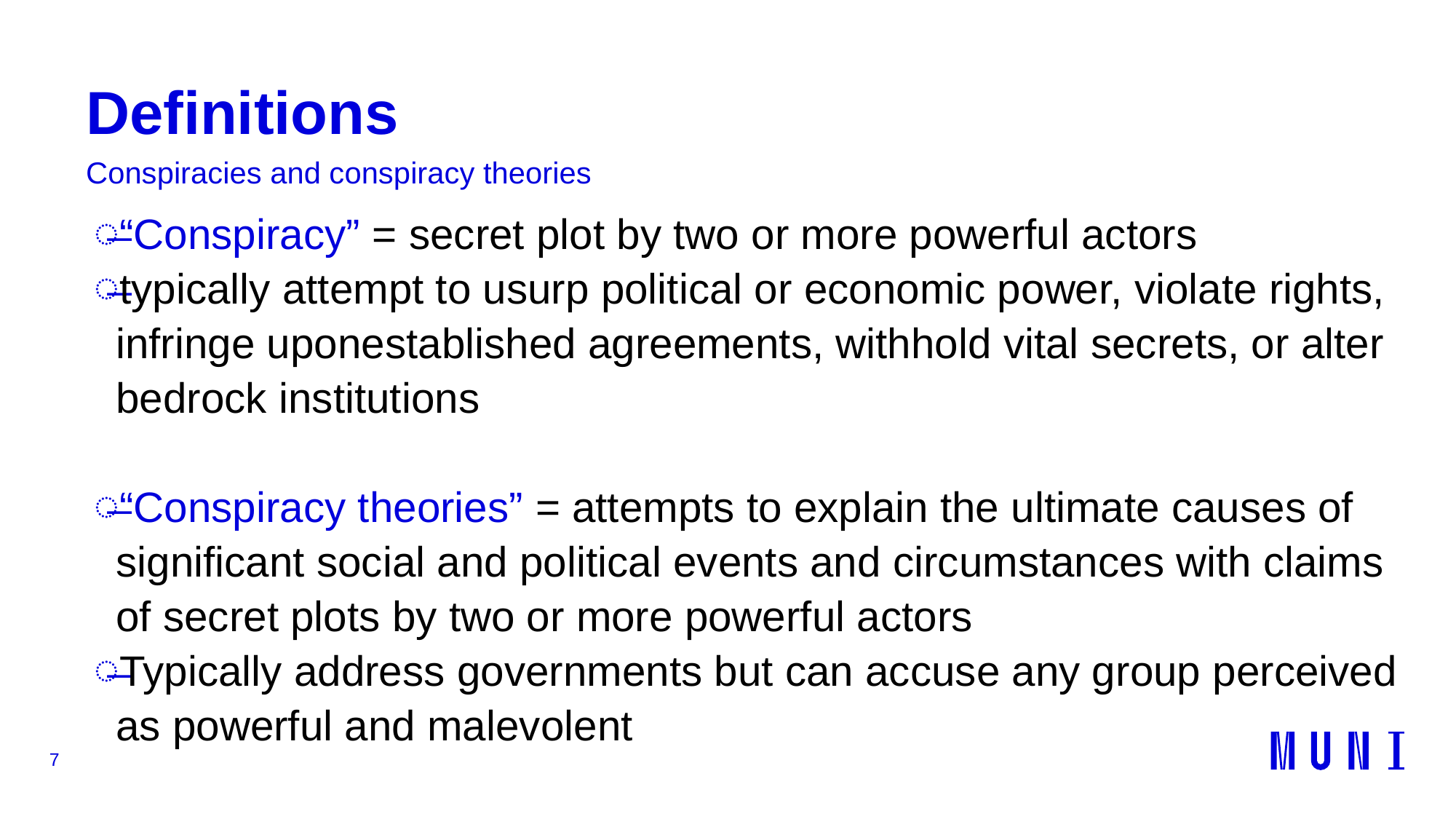

# Definitions
Conspiracies and conspiracy theories
“Conspiracy” = secret plot by two or more powerful actors
typically attempt to usurp political or economic power, violate rights, infringe uponestablished agreements, withhold vital secrets, or alter bedrock institutions

“Conspiracy theories” = attempts to explain the ultimate causes of significant social and political events and circumstances with claims of secret plots by two or more powerful actors
Typically address governments but can accuse any group perceived as powerful and malevolent
7